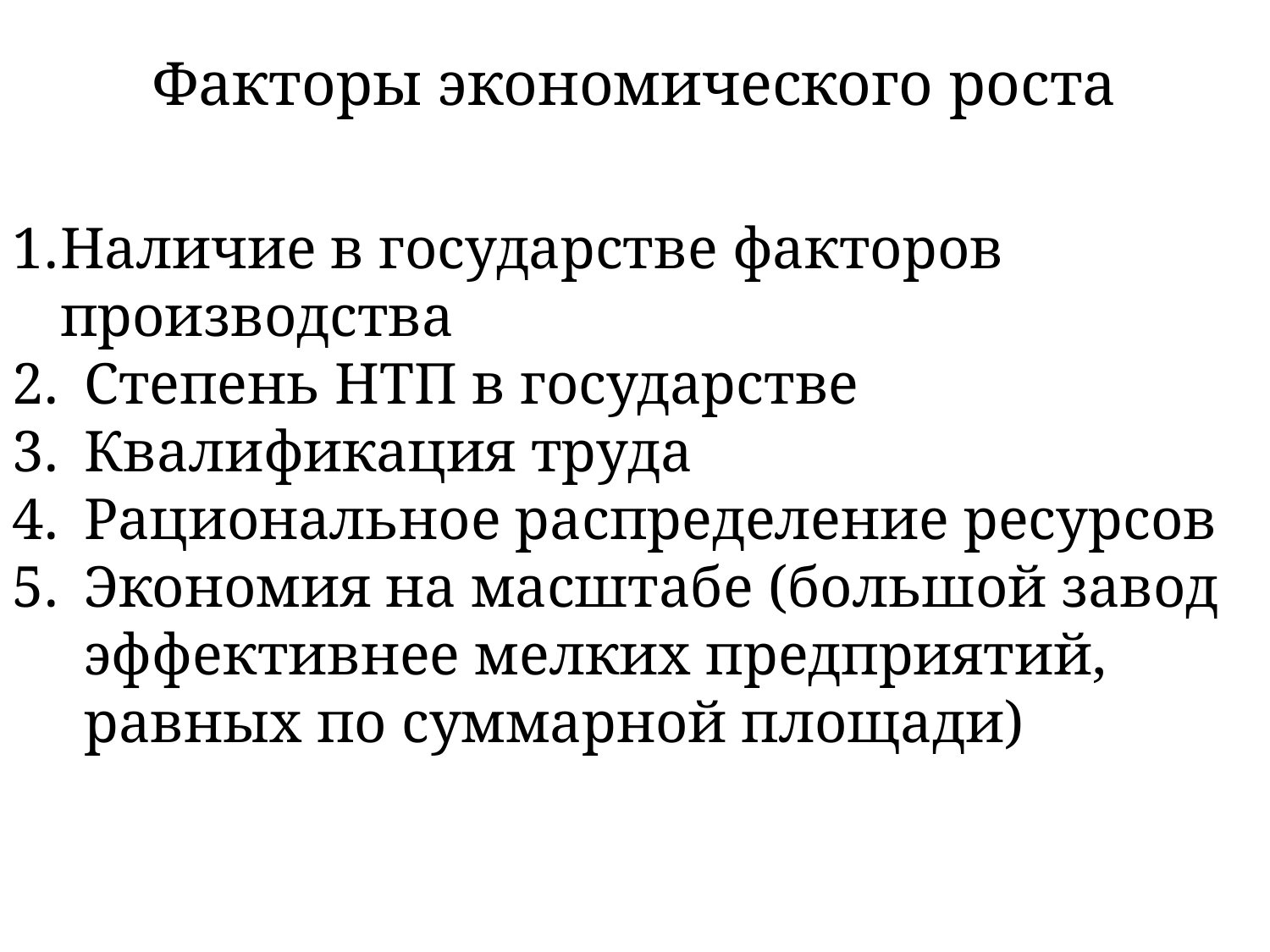

# Факторы экономического роста
Наличие в государстве факторов производства
Степень НТП в государстве
Квалификация труда
Рациональное распределение ресурсов
Экономия на масштабе (большой завод эффективнее мелких предприятий, равных по суммарной площади)